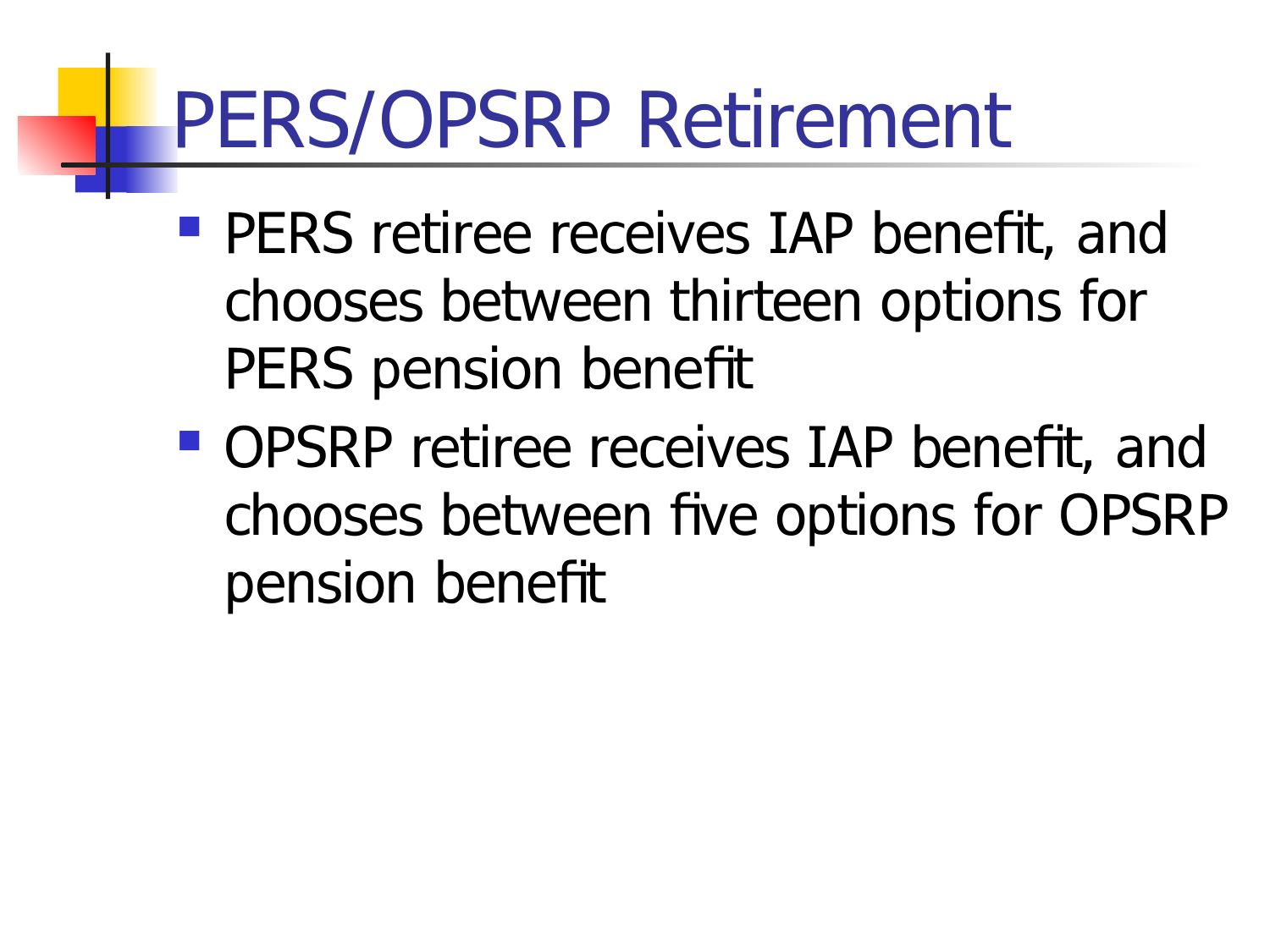

# PERS/OPSRP Retirement
PERS retiree receives IAP benefit, and chooses between thirteen options for PERS pension benefit
OPSRP retiree receives IAP benefit, and chooses between five options for OPSRP pension benefit